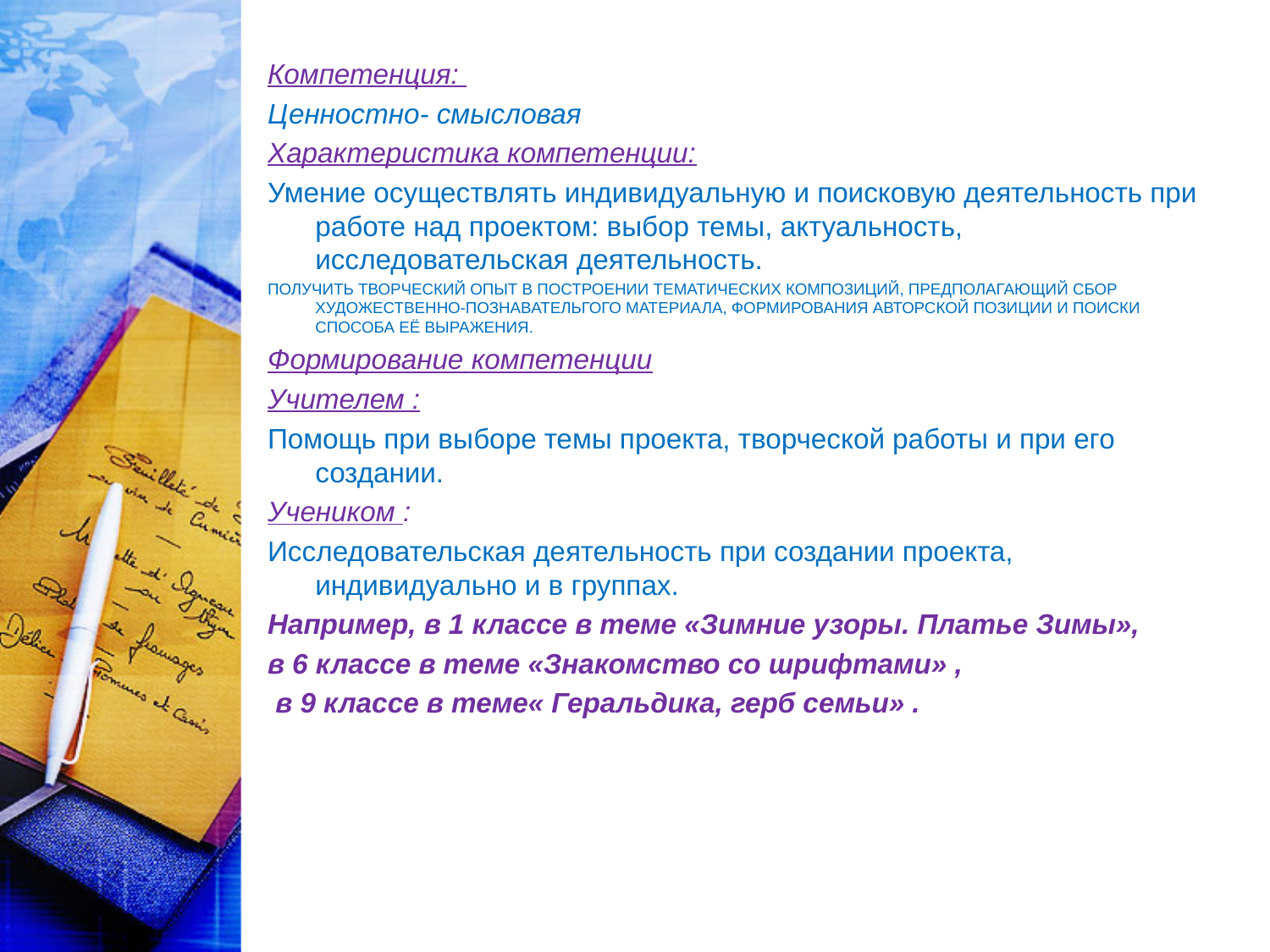

Компетенция:
Ценностно- смысловая
Характеристика компетенции:
Умение осуществлять индивидуальную и поисковую деятельность при работе над проектом: выбор темы, актуальность, исследовательская деятельность.
ПОЛУЧИТЬ ТВОРЧЕСКИЙ ОПЫТ В ПОСТРОЕНИИ ТЕМАТИЧЕСКИХ КОМПОЗИЦИЙ, ПРЕДПОЛАГАЮЩИЙ СБОР ХУДОЖЕСТВЕННО-ПОЗНАВАТЕЛЬГОГО МАТЕРИАЛА, ФОРМИРОВАНИЯ АВТОРСКОЙ ПОЗИЦИИ И ПОИСКИ СПОСОБА ЕЁ ВЫРАЖЕНИЯ.
Формирование компетенции
Учителем :
Помощь при выборе темы проекта, творческой работы и при его создании.
Учеником :
Исследовательская деятельность при создании проекта, индивидуально и в группах.
Например, в 1 классе в теме «Зимние узоры. Платье Зимы»,
в 6 классе в теме «Знакомство со шрифтами» ,
 в 9 классе в теме« Геральдика, герб семьи» .